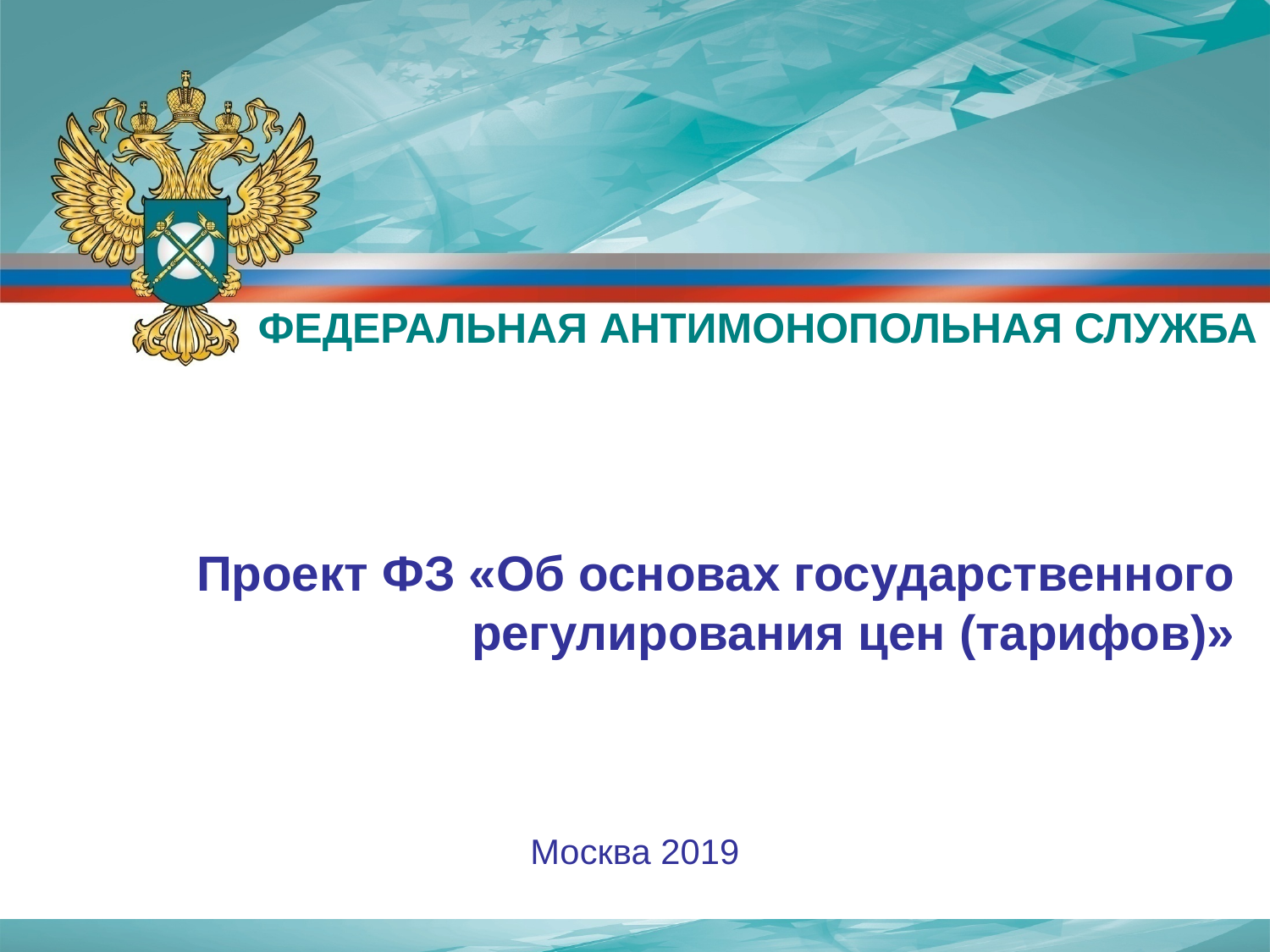

ФЕДЕРАЛЬНАЯ АНТИМОНОПОЛЬНАЯ СЛУЖБА
Проект ФЗ «Об основах государственного регулирования цен (тарифов)»

Москва 2019